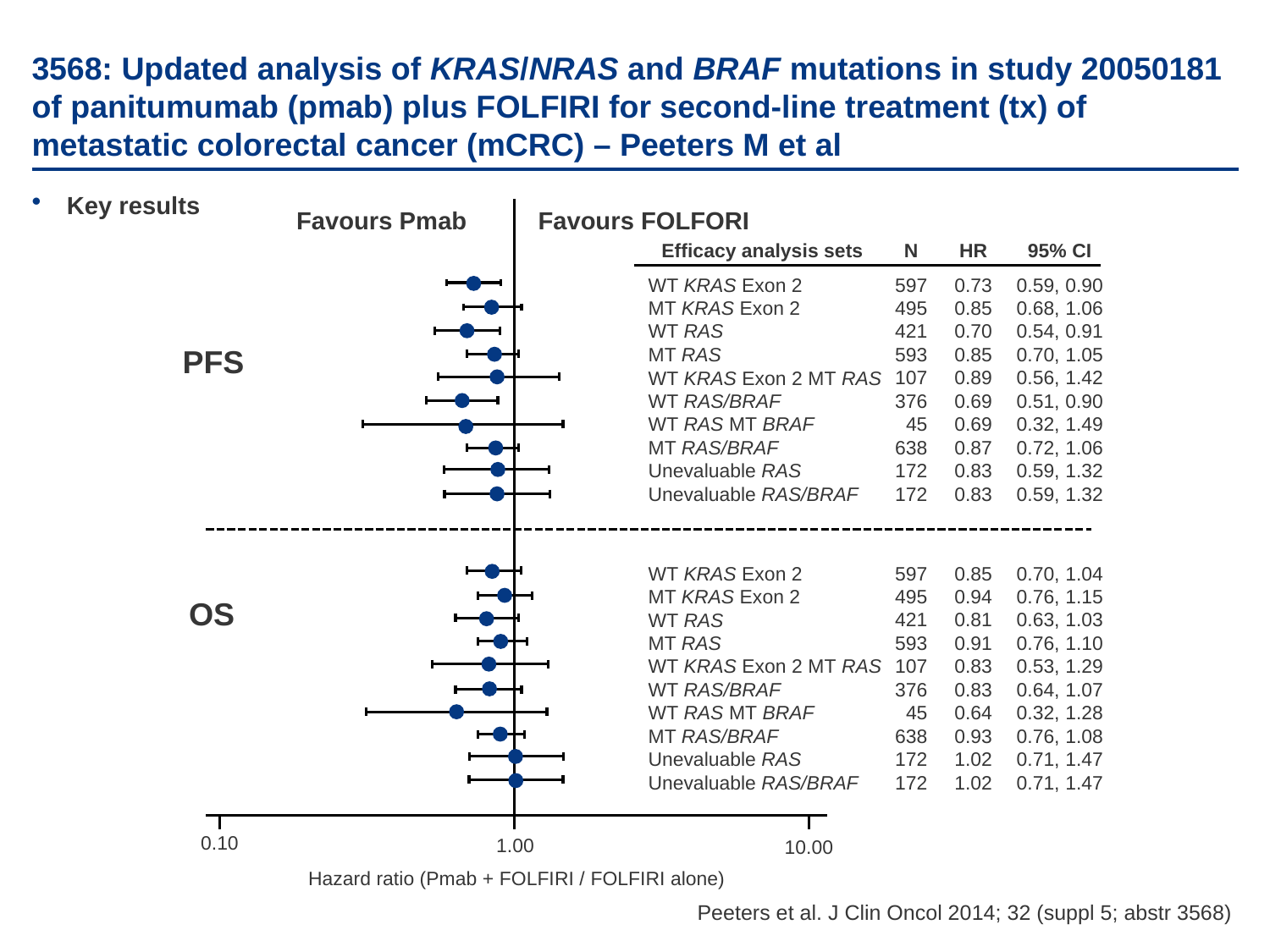

# 3568: Updated analysis of KRAS/NRAS and BRAF mutations in study 20050181 of panitumumab (pmab) plus FOLFIRI for second-line treatment (tx) of metastatic colorectal cancer (mCRC) – Peeters M et al
Key results

Favours Pmab
Favours FOLFORI
Efficacy analysis sets
N
HR
95% CI
WT KRAS Exon 2
MT KRAS Exon 2
WT RAS
MT RAS
WT KRAS Exon 2 MT RAS
WT RAS/BRAF
WT RAS MT BRAF
MT RAS/BRAF
Unevaluable RAS
Unevaluable RAS/BRAF

597
495
421
593
107
376
45
638
172
172
0.73
0.85
0.70
0.85
0.89
0.69
0.69
0.87
0.83
0.83
0.59, 0.90
0.68, 1.06
0.54, 0.91
0.70, 1.05
0.56, 1.42
0.51, 0.90
0.32, 1.49
0.72, 1.06
0.59, 1.32
0.59, 1.32

PFS

WT KRAS Exon 2
MT KRAS Exon 2
WT RAS
MT RAS
WT KRAS Exon 2 MT RAS
WT RAS/BRAF
WT RAS MT BRAF
MT RAS/BRAF
Unevaluable RAS
Unevaluable RAS/BRAF

597
495
421
593
107
376
45
638
172
172
0.85
0.94
0.81
0.91
0.83
0.83
0.64
0.93
1.02
1.02
0.70, 1.04
0.76, 1.15
0.63, 1.03
0.76, 1.10
0.53, 1.29
0.64, 1.07
0.32, 1.28
0.76, 1.08
0.71, 1.47
0.71, 1.47

OS

0.10
1.00
10.00
Hazard ratio (Pmab + FOLFIRI / FOLFIRI alone)

Peeters et al. J Clin Oncol 2014; 32 (suppl 5; abstr 3568)